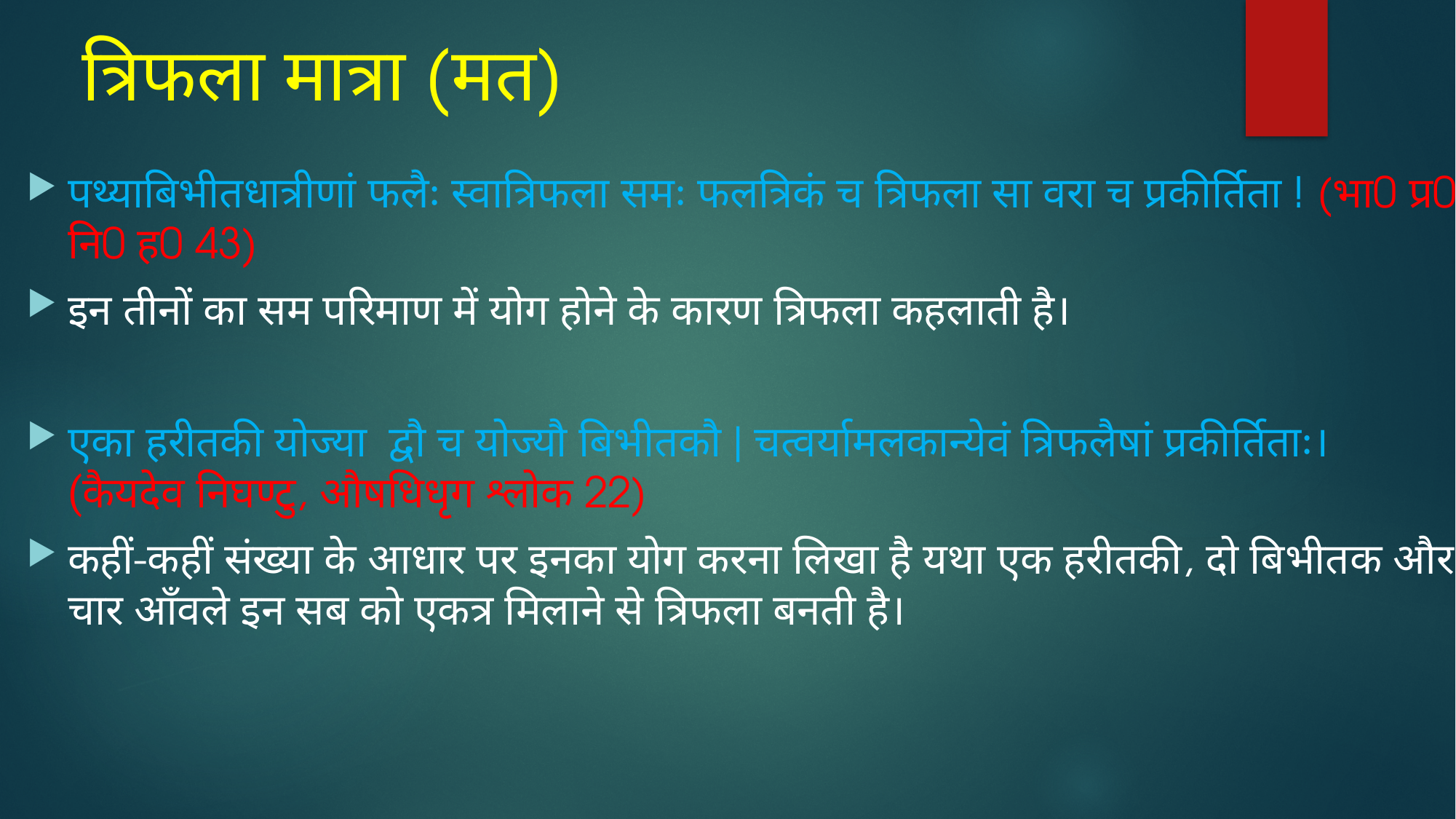

# त्रिफला मात्रा (मत)

पथ्याबिभीतधात्रीणां फलैः स्वात्रिफला समः फलत्रिकं च त्रिफला सा वरा च प्रकीर्तिता ! (भा0 प्र0 नि0 ह0 43)
इन तीनों का सम परिमाण में योग होने के कारण त्रिफला कहलाती है।

एका हरीतकी योज्या  द्वौ च योज्यौ बिभीतकौ | चत्वर्यामलकान्येवं त्रिफलैषां प्रकीर्तिताः।  (कैयदेव निघण्टु, औषधिधृग श्लोक 22)
कहीं-कहीं संख्या के आधार पर इनका योग करना लिखा है यथा एक हरीतकी, दो बिभीतक और चार आँवले इन सब को एकत्र मिलाने से त्रिफला बनती है।